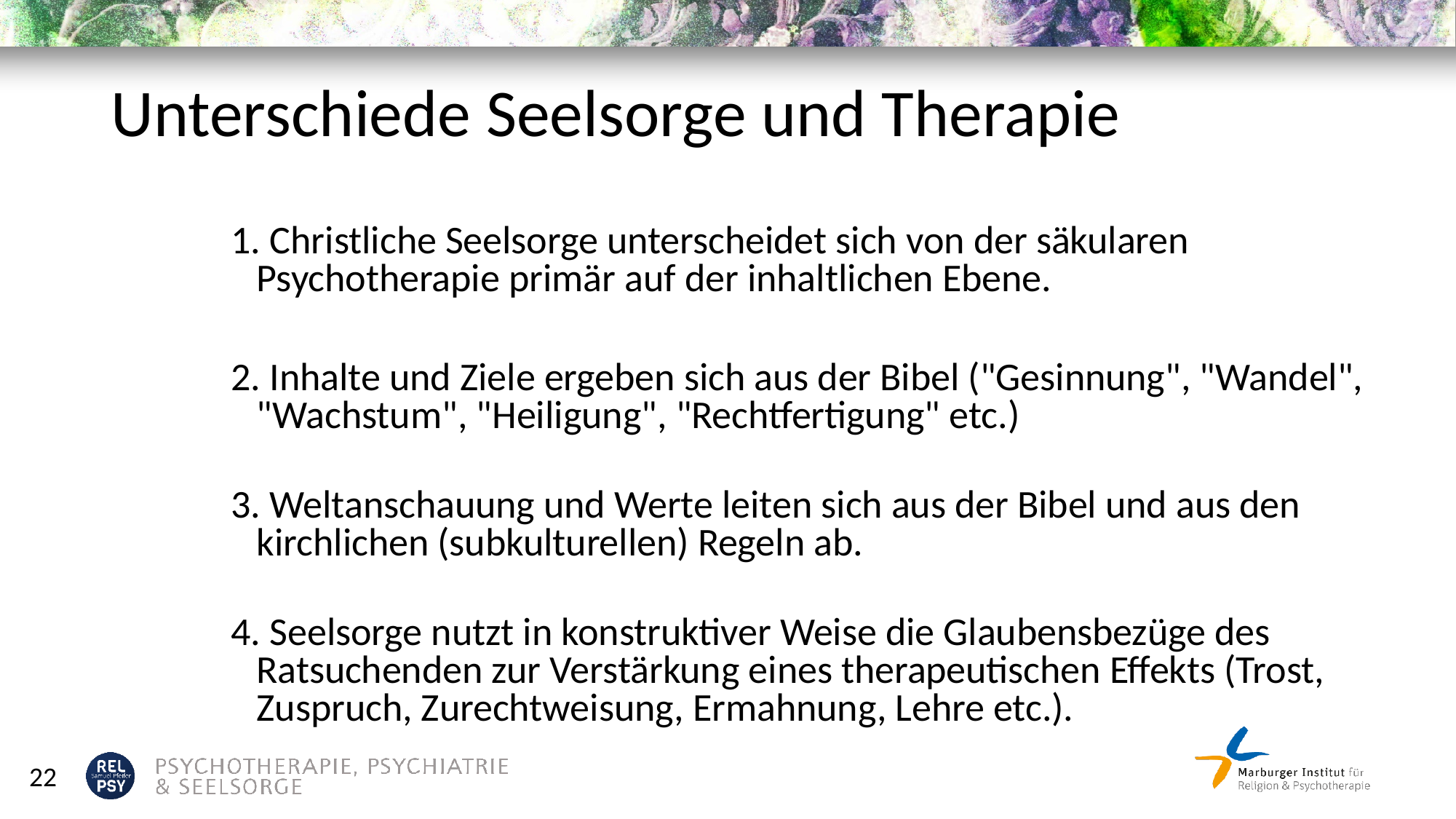

# Unterschiede Seelsorge und Therapie
1. Christliche Seelsorge unterscheidet sich von der säkularen Psychotherapie primär auf der inhaltlichen Ebene.
2. Inhalte und Ziele ergeben sich aus der Bibel ("Gesinnung", "Wandel", "Wachstum", "Heiligung", "Rechtfertigung" etc.)
3. Weltanschauung und Werte leiten sich aus der Bibel und aus den kirchlichen (subkulturellen) Regeln ab.
4. Seelsorge nutzt in konstruktiver Weise die Glaubensbezüge des Ratsuchenden zur Verstärkung eines therapeutischen Effekts (Trost, Zuspruch, Zurechtweisung, Ermahnung, Lehre etc.).

22